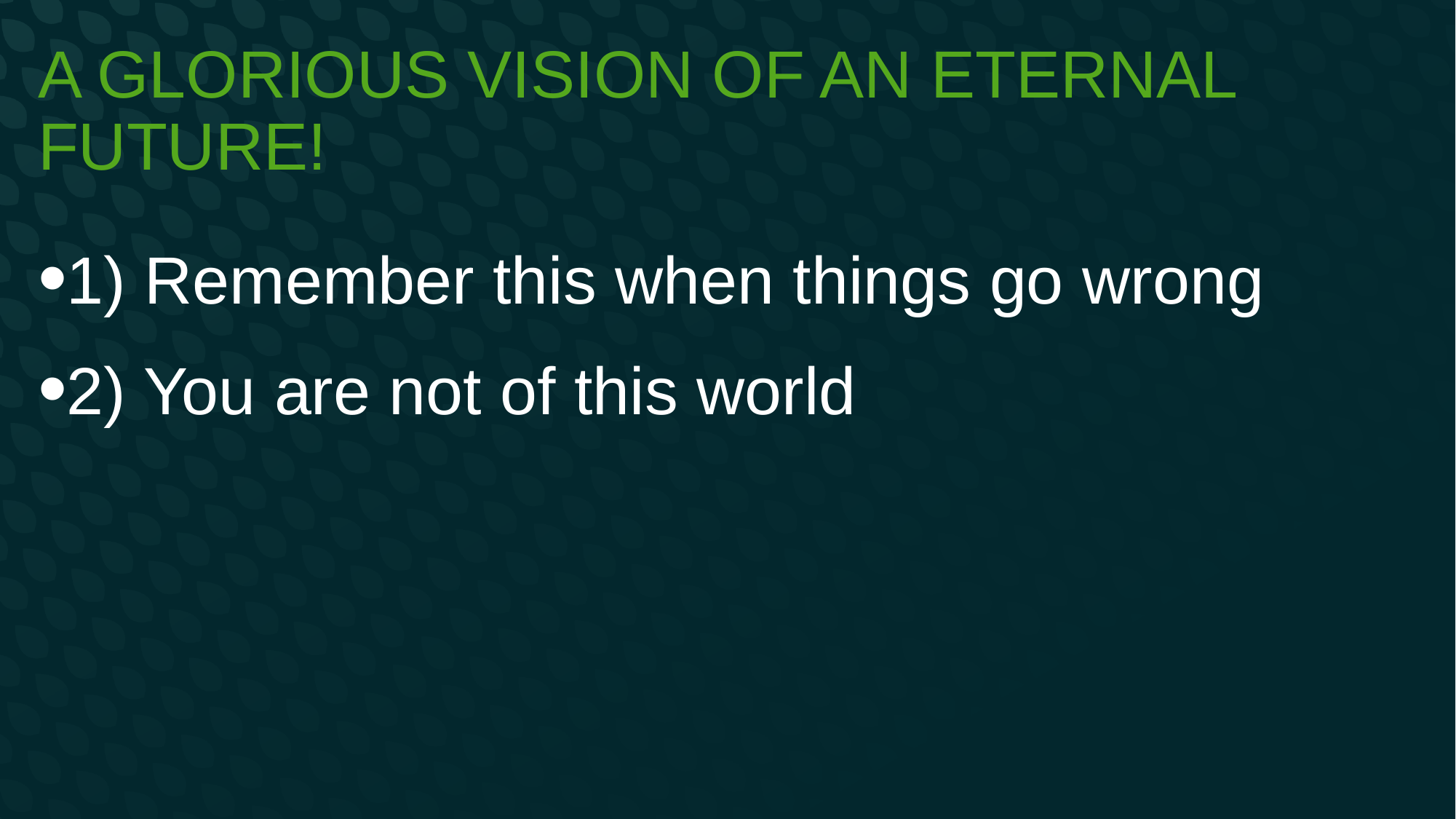

# A glorious vision of an eternal future!
1) Remember this when things go wrong
2) You are not of this world